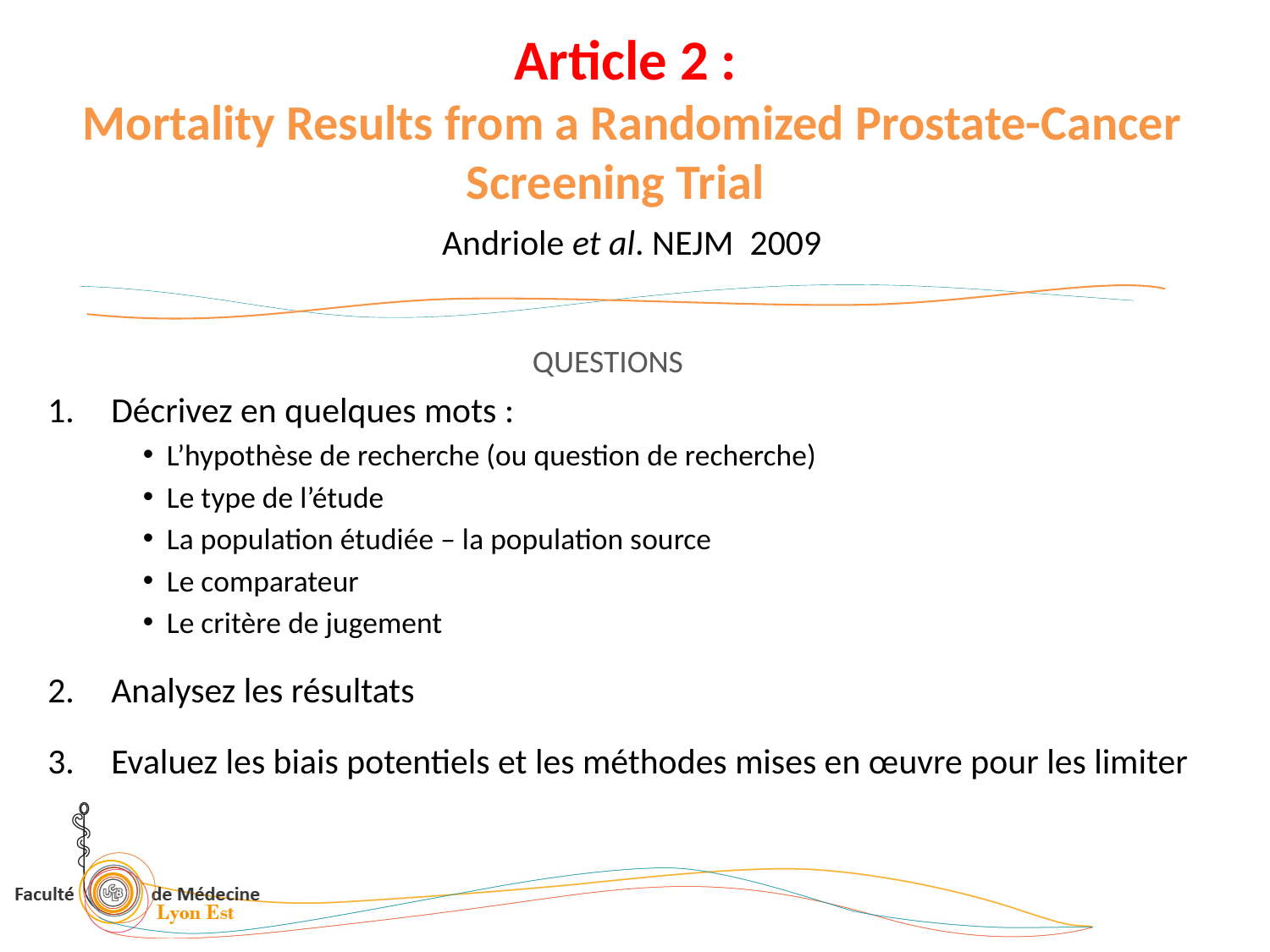

Article 2 :
Mortality Results from a Randomized Prostate-Cancer Screening Trial
Andriole et al. NEJM  2009

QUESTIONS
Décrivez en quelques mots :
L’hypothèse de recherche (ou question de recherche)
Le type de l’étude
La population étudiée – la population source
Le comparateur
Le critère de jugement
Analysez les résultats
Evaluez les biais potentiels et les méthodes mises en œuvre pour les limiter